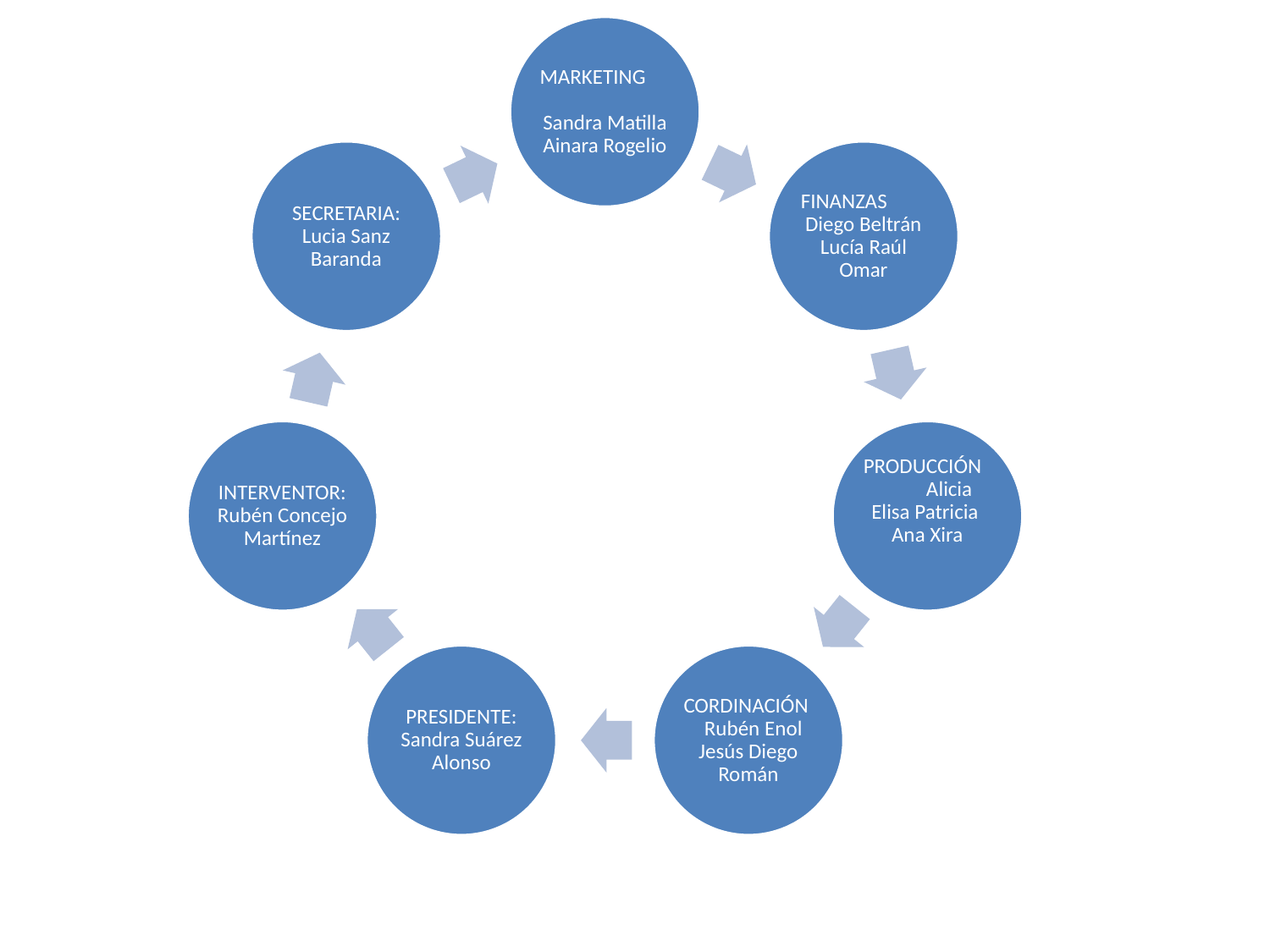

MARKETING                         Sandra Matilla Ainara Rogelio

FINANZAS         Diego Beltrán Lucía Raúl Omar

PRODUCCIÓN            Alicia Elisa Patricia  Ana Xira

CORDINACIÓN    Rubén Enol Jesús Diego Román

PRESIDENTE: Sandra Suárez Alonso

INTERVENTOR: Rubén Concejo Martínez

SECRETARIA: Lucia Sanz Baranda